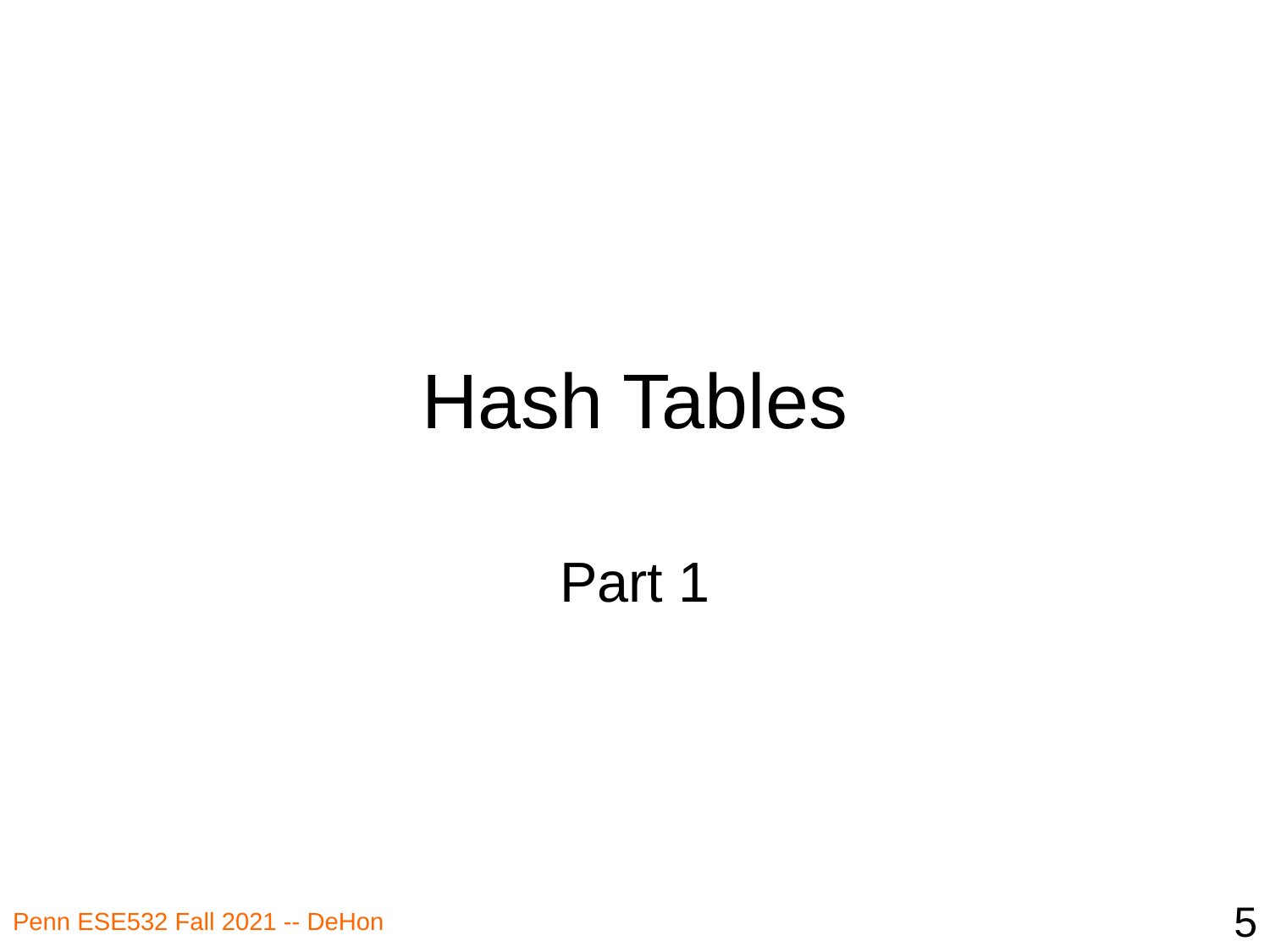

# Hash Tables
Part 1
5
Penn ESE532 Fall 2021 -- DeHon